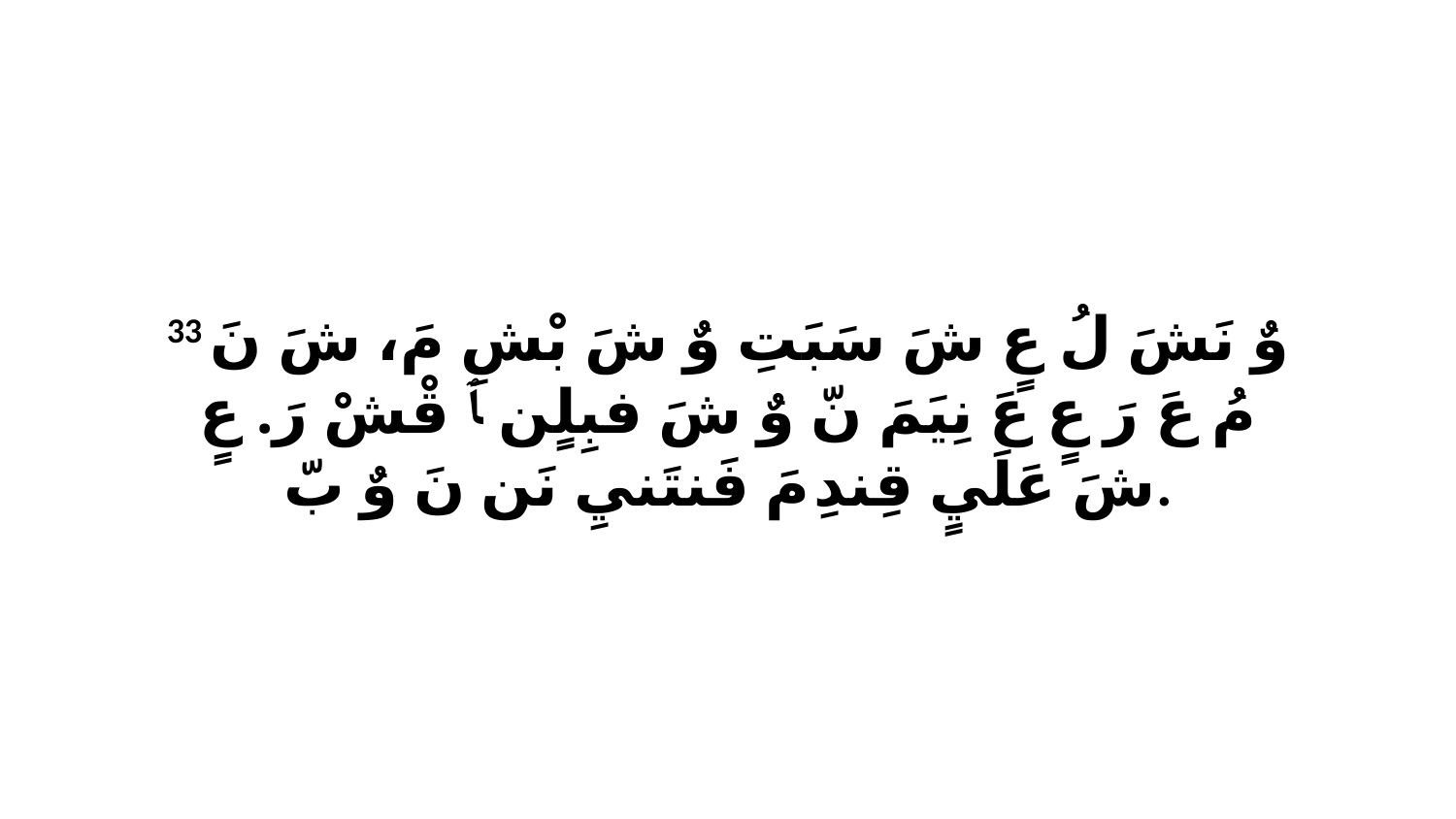

33 وٌ نَشَ لُ عٍ شَ سَبَتِ وٌ شَ بْشِ مَ، شَ نَ مُ عَ رَ عٍ عَ نِيَمَ نّ وٌ شَ فبِلٍن ﭑ قْشْ رَ. عٍ شَ عَلَيٍ قِندِ مَ فَنتَنيِ نَن نَ وٌ بّ.